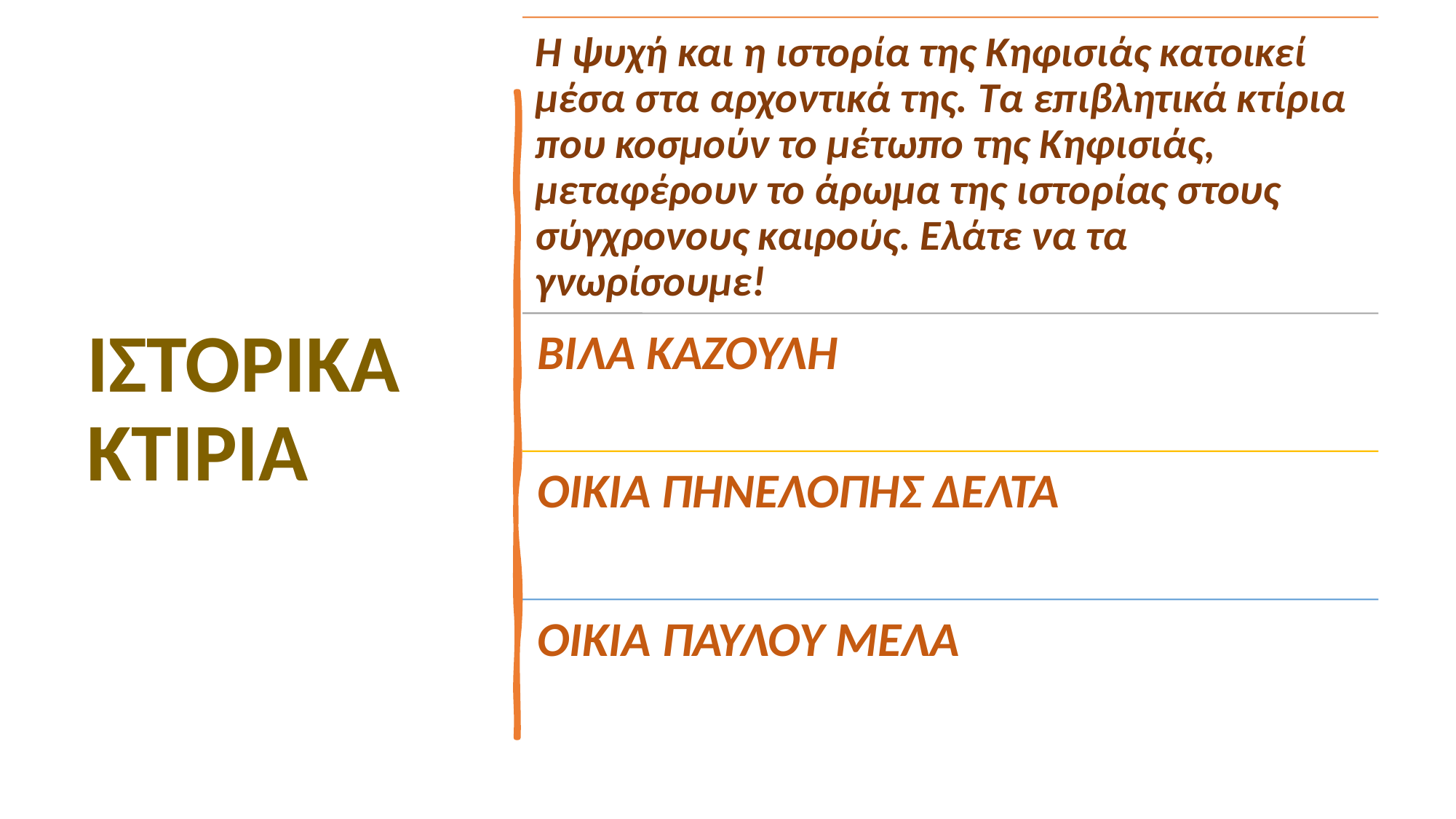

Η ψυχή και η ιστορία της Κηφισιάς κατοικεί μέσα στα αρχοντικά της. Τα επιβλητικά κτίρια που κοσμούν το μέτωπο της Κηφισιάς, μεταφέρουν το άρωμα της ιστορίας στους σύγχρονους καιρούς. Ελάτε να τα γνωρίσουμε!
ΒΙΛΑ ΚΑΖΟΥΛΗ
ΟΙΚΙΑ ΠΗΝΕΛΟΠΗΣ ΔΕΛΤΑ
ΟΙΚΙΑ ΠΑΥΛΟΥ ΜΕΛΑ
# ΙΣΤΟΡΙΚΑ ΚΤΙΡΙΑ